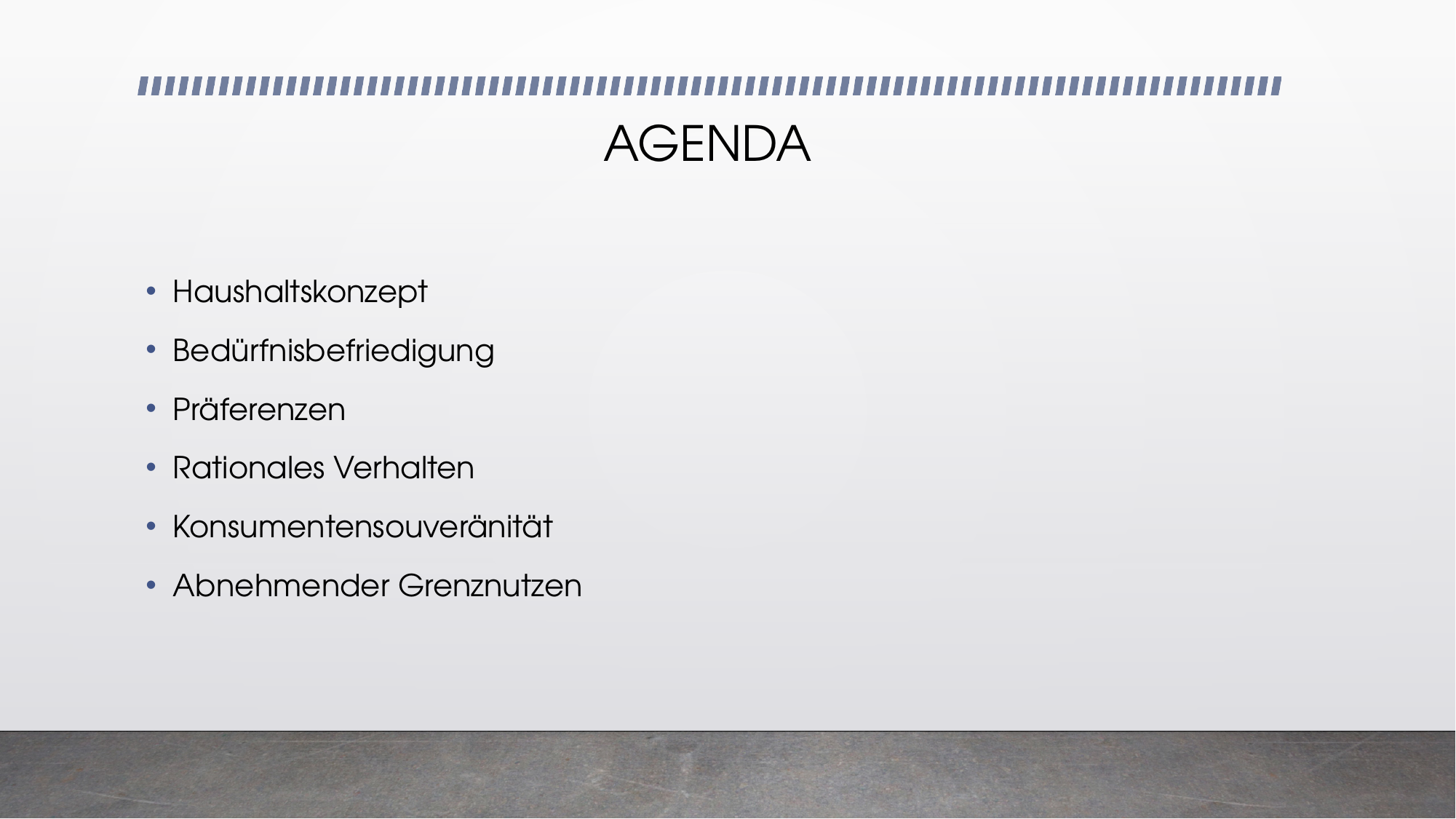

# AGENDA
Haushaltskonzept
Bedürfnisbefriedigung
Präferenzen
Rationales Verhalten
Konsumentensouveränität
Abnehmender Grenznutzen